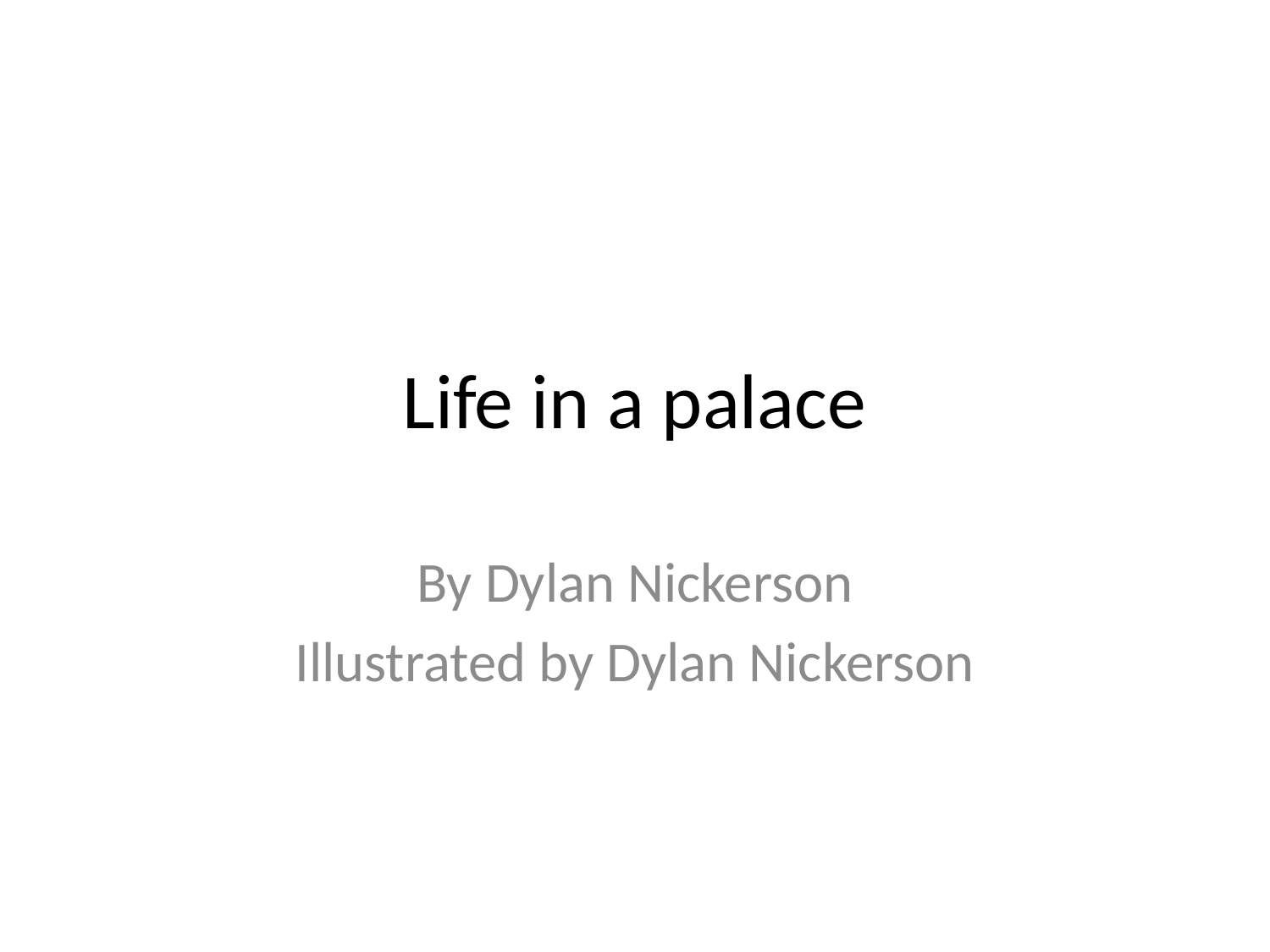

# Life in a palace
By Dylan Nickerson
Illustrated by Dylan Nickerson